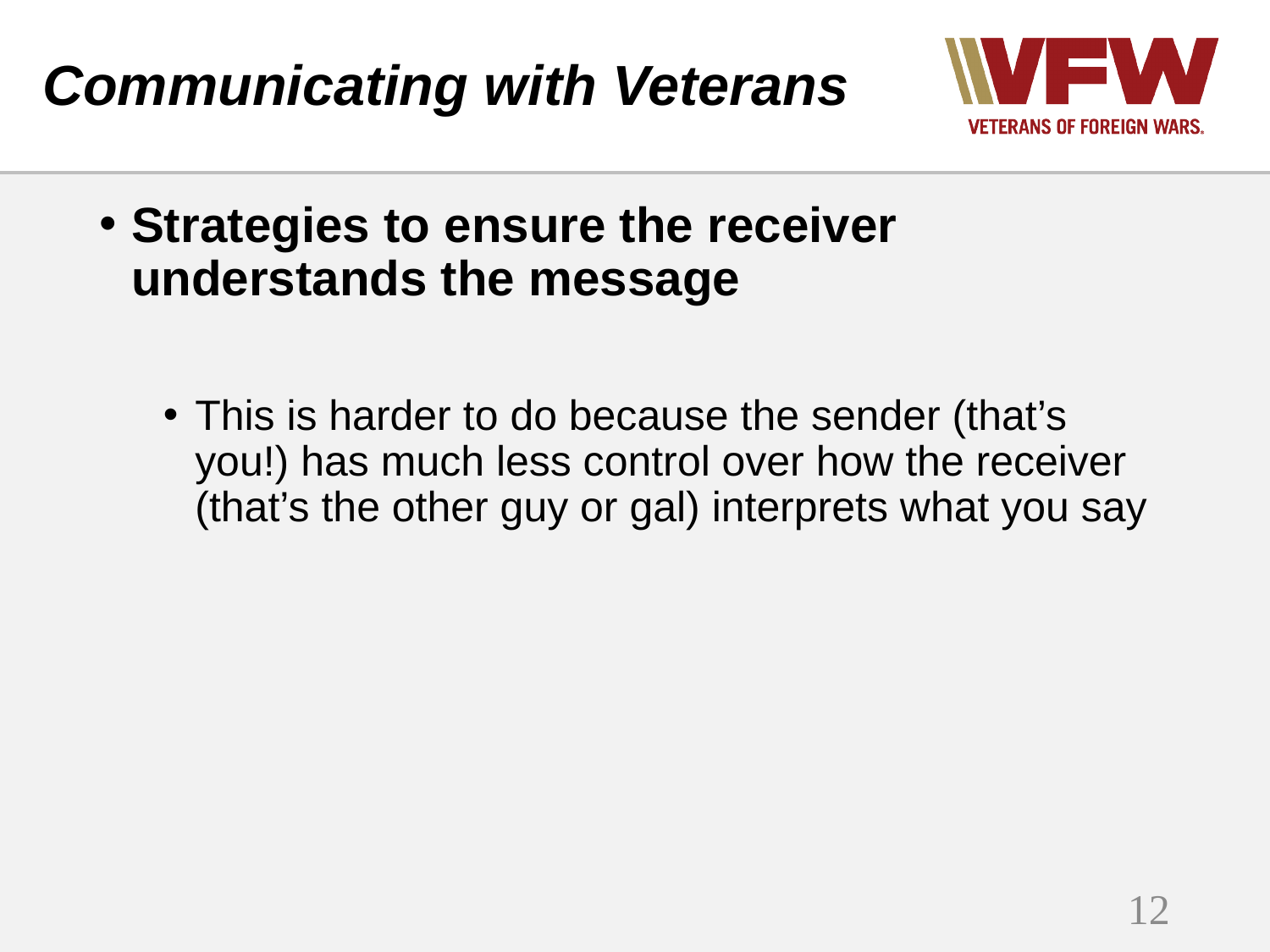

# Communicating with Veterans
Strategies to ensure the receiver understands the message

This is harder to do because the sender (that’s you!) has much less control over how the receiver (that’s the other guy or gal) interprets what you say
12